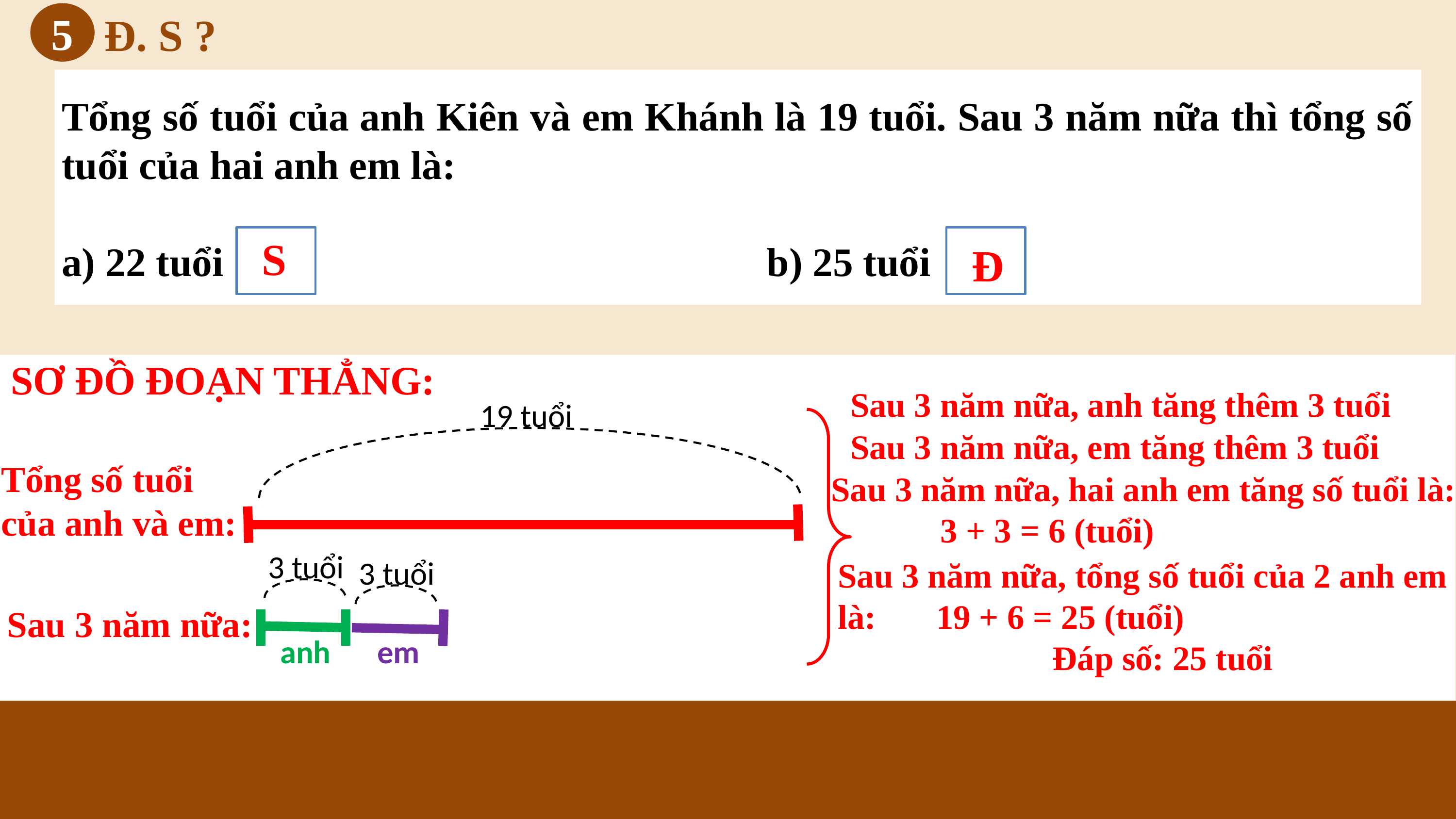

Đ. S ?
5
Tổng số tuổi của anh Kiên và em Khánh là 19 tuổi. Sau 3 năm nữa thì tổng số tuổi của hai anh em là:

a) 22 tuổi                                                      b) 25 tuổi

S

Đ
 SƠ ĐỒ ĐOẠN THẲNG:

Tổng số tuổi
của anh và em:

Sau 3 năm nữa, anh tăng thêm 3 tuổi
19 tuổi

Sau 3 năm nữa, em tăng thêm 3 tuổi
Sau 3 năm nữa, hai anh em tăng số tuổi là:
3 + 3 = 6 (tuổi)

Sau 3 năm nữa, tổng số tuổi của 2 anh em là:       19 + 6 = 25 (tuổi)
        Đáp số: 25 tuổi
3 tuổi

3 tuổi

Sau 3 năm nữa:
anh
em